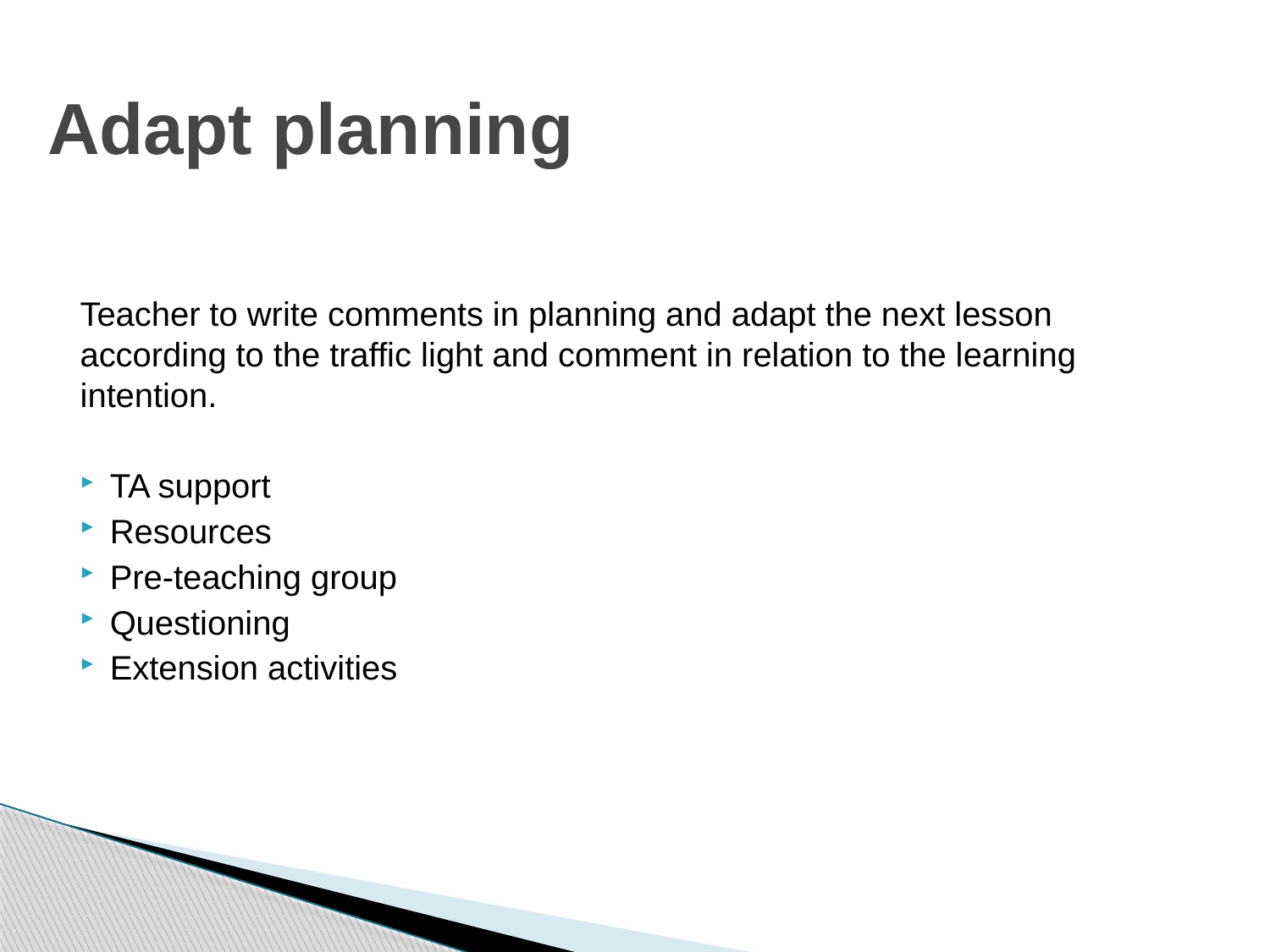

# Adapt planning
Teacher to write comments in planning and adapt the next lesson according to the traffic light and comment in relation to the learning intention.

TA support
Resources
Pre-teaching group
Questioning
Extension activities